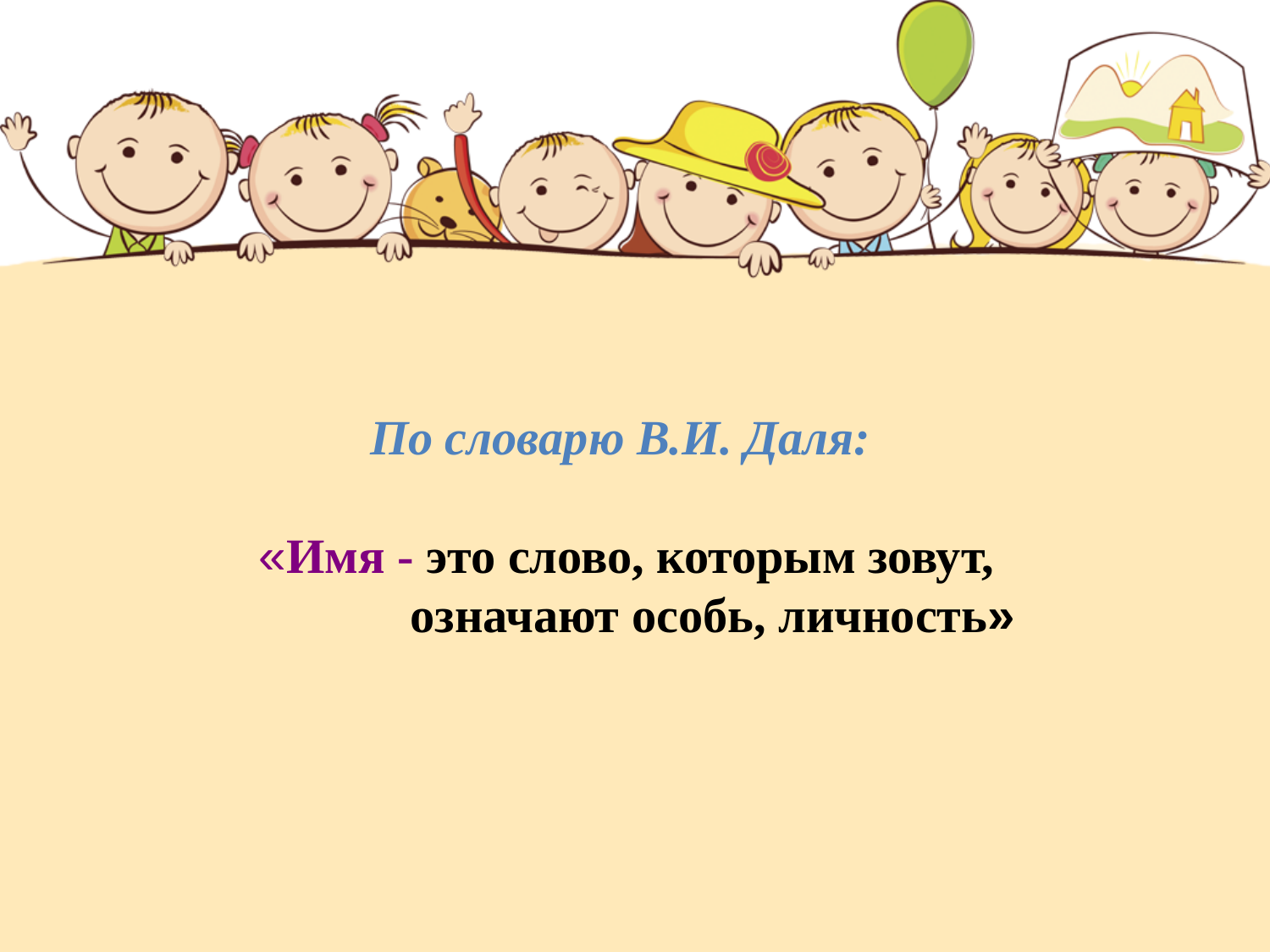

По словарю В.И. Даля:

«Имя - это слово, которым зовут,
           означают особь, личность»